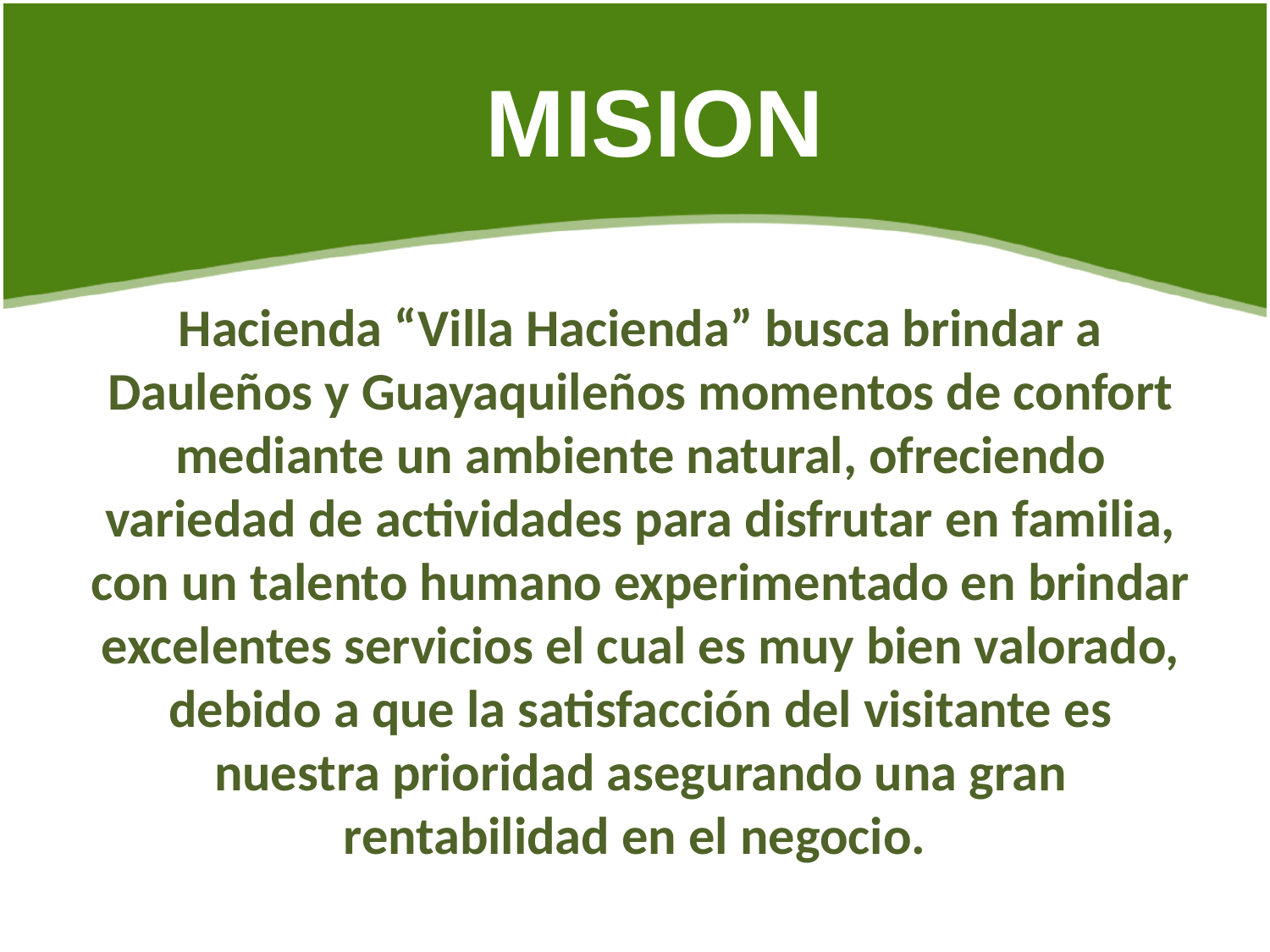

# MISION
Hacienda “Villa Hacienda” busca brindar a Dauleños y Guayaquileños momentos de confort mediante un ambiente natural, ofreciendo variedad de actividades para disfrutar en familia, con un talento humano experimentado en brindar excelentes servicios el cual es muy bien valorado, debido a que la satisfacción del visitante es nuestra prioridad asegurando una gran rentabilidad en el negocio.